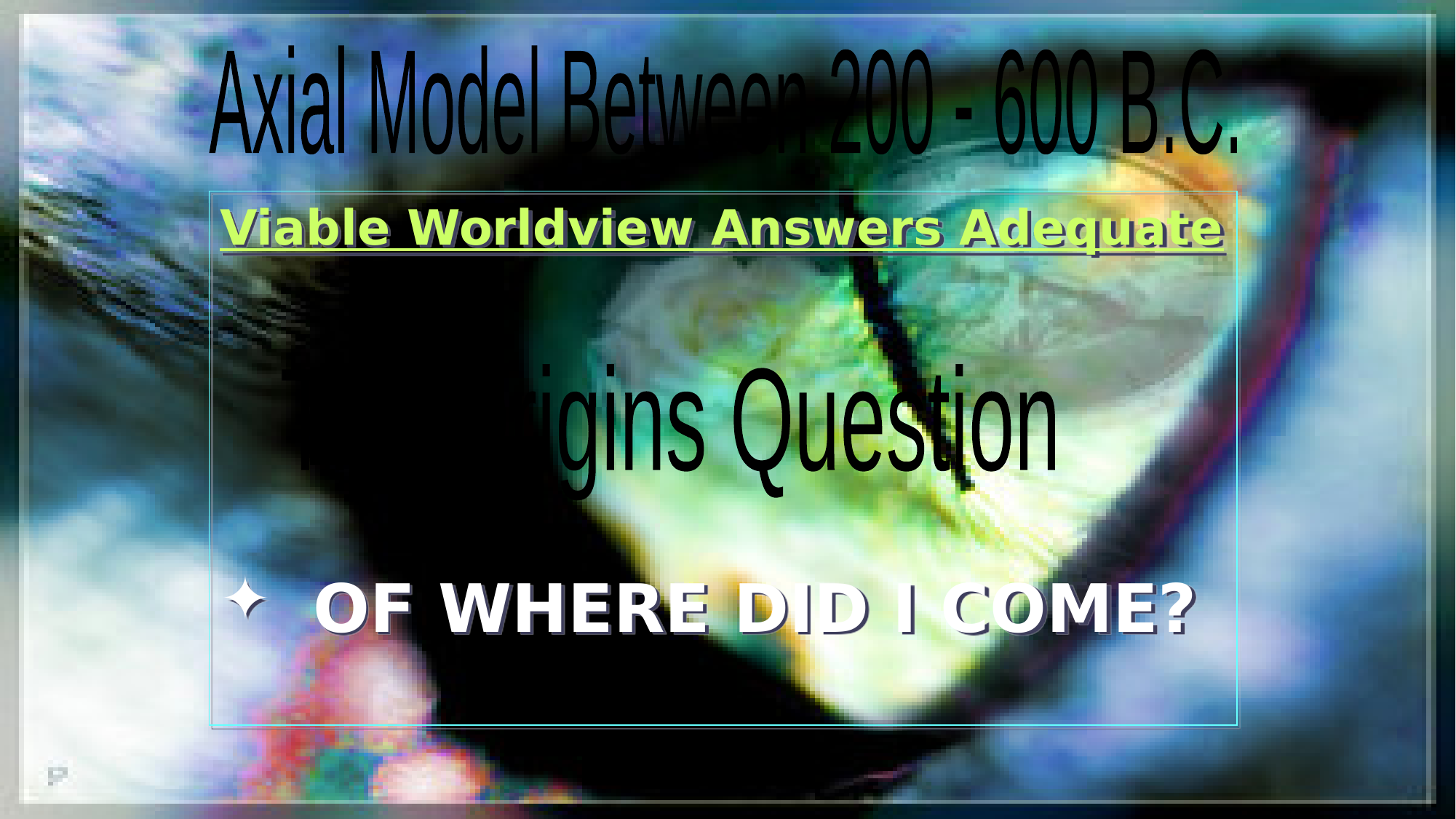

#
Axial Model Between 200 - 600 B.C.
Viable Worldview Answers Adequate

  OF WHERE DID I COME?
The Origins Question